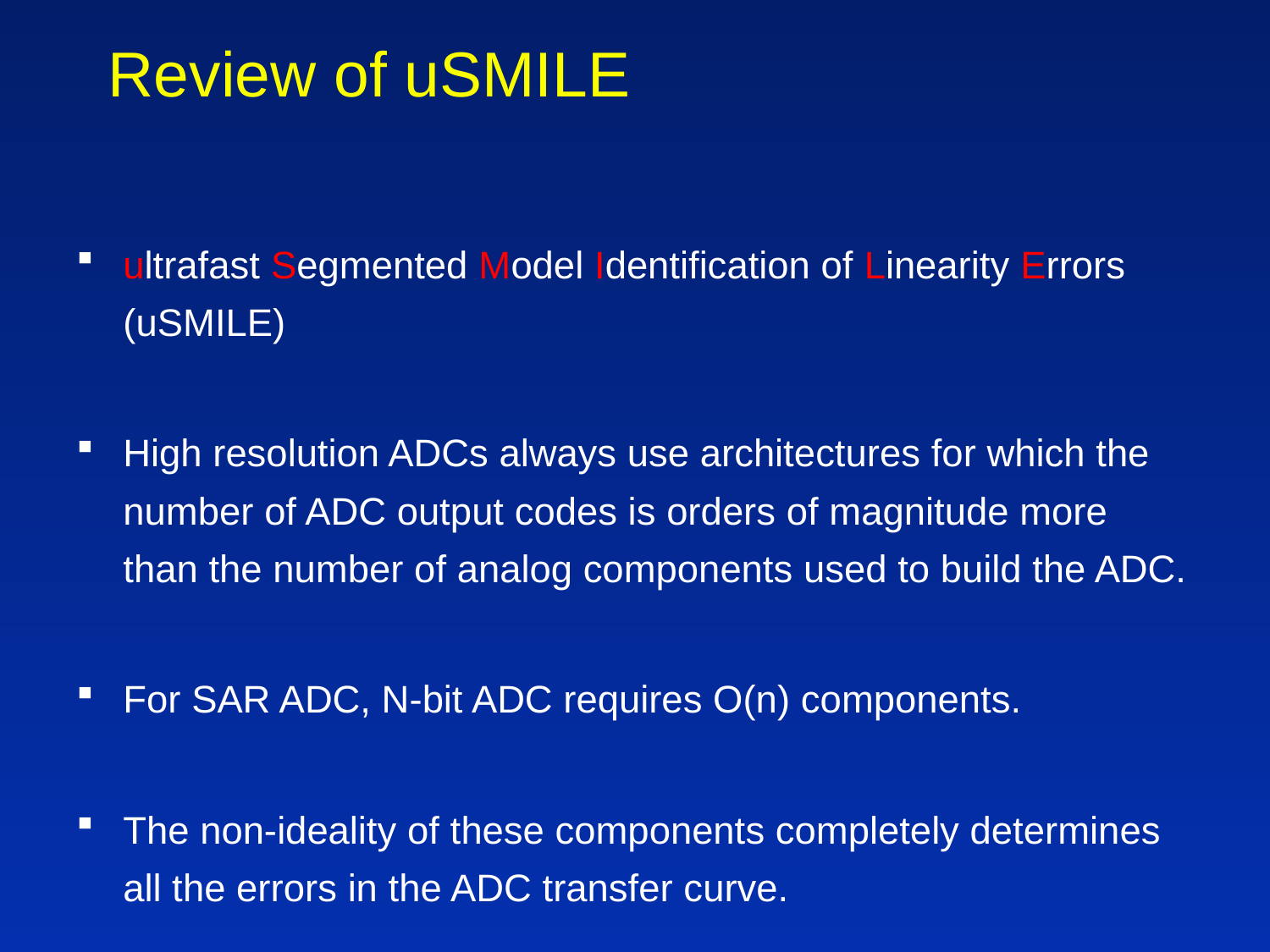

# Review of uSMILE
ultrafast Segmented Model Identification of Linearity Errors (uSMILE)

High resolution ADCs always use architectures for which the number of ADC output codes is orders of magnitude more than the number of analog components used to build the ADC.

For SAR ADC, N-bit ADC requires O(n) components.

The non-ideality of these components completely determines all the errors in the ADC transfer curve.